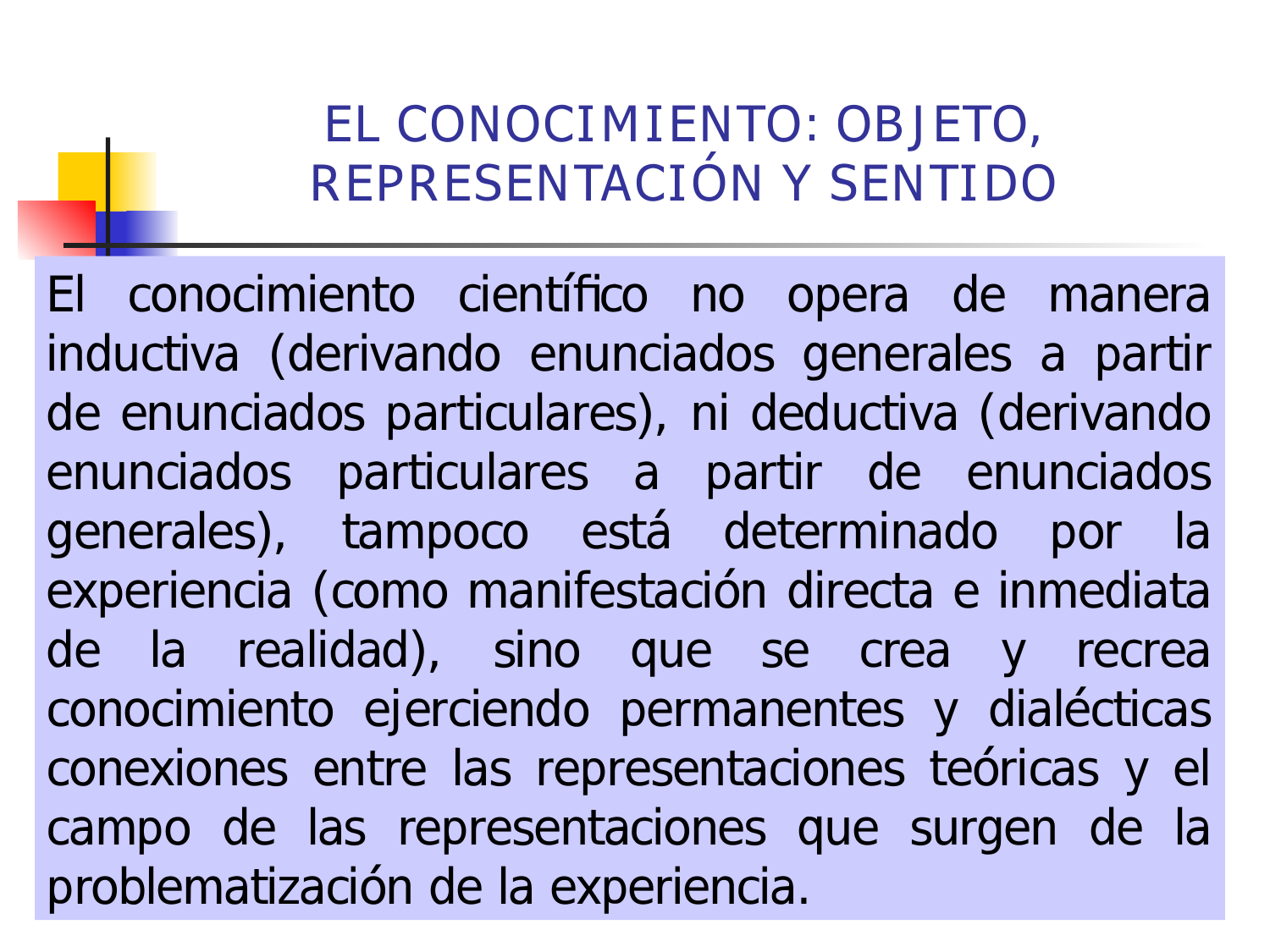

EL CONOCIMIENTO: OBJETO, REPRESENTACIÓN Y SENTIDO
El conocimiento científico no opera de manera inductiva (derivando enunciados generales a partir de enunciados particulares), ni deductiva (derivando enunciados particulares a partir de enunciados generales), tampoco está determinado por la experiencia (como manifestación directa e inmediata de la realidad), sino que se crea y recrea conocimiento ejerciendo permanentes y dialécticas conexiones entre las representaciones teóricas y el campo de las representaciones que surgen de la problematización de la experiencia.